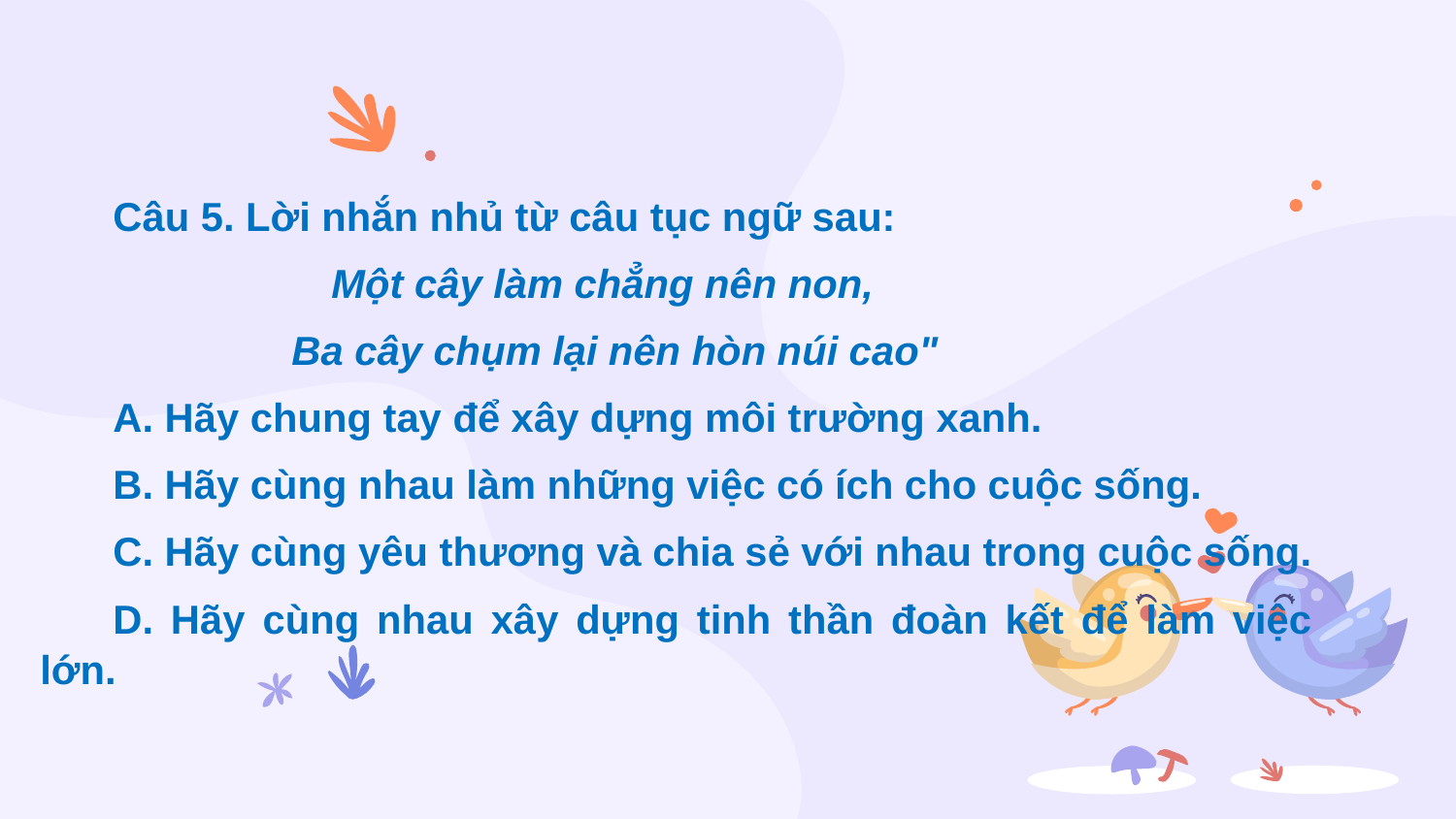

Câu 5. Lời nhắn nhủ từ câu tục ngữ sau:
 		Một cây làm chẳng nên non,
                Ba cây chụm lại nên hòn núi cao"
A. Hãy chung tay để xây dựng môi trường xanh.
B. Hãy cùng nhau làm những việc có ích cho cuộc sống.
C. Hãy cùng yêu thương và chia sẻ với nhau trong cuộc sống.
D. Hãy cùng nhau xây dựng tinh thần đoàn kết để làm việc lớn.